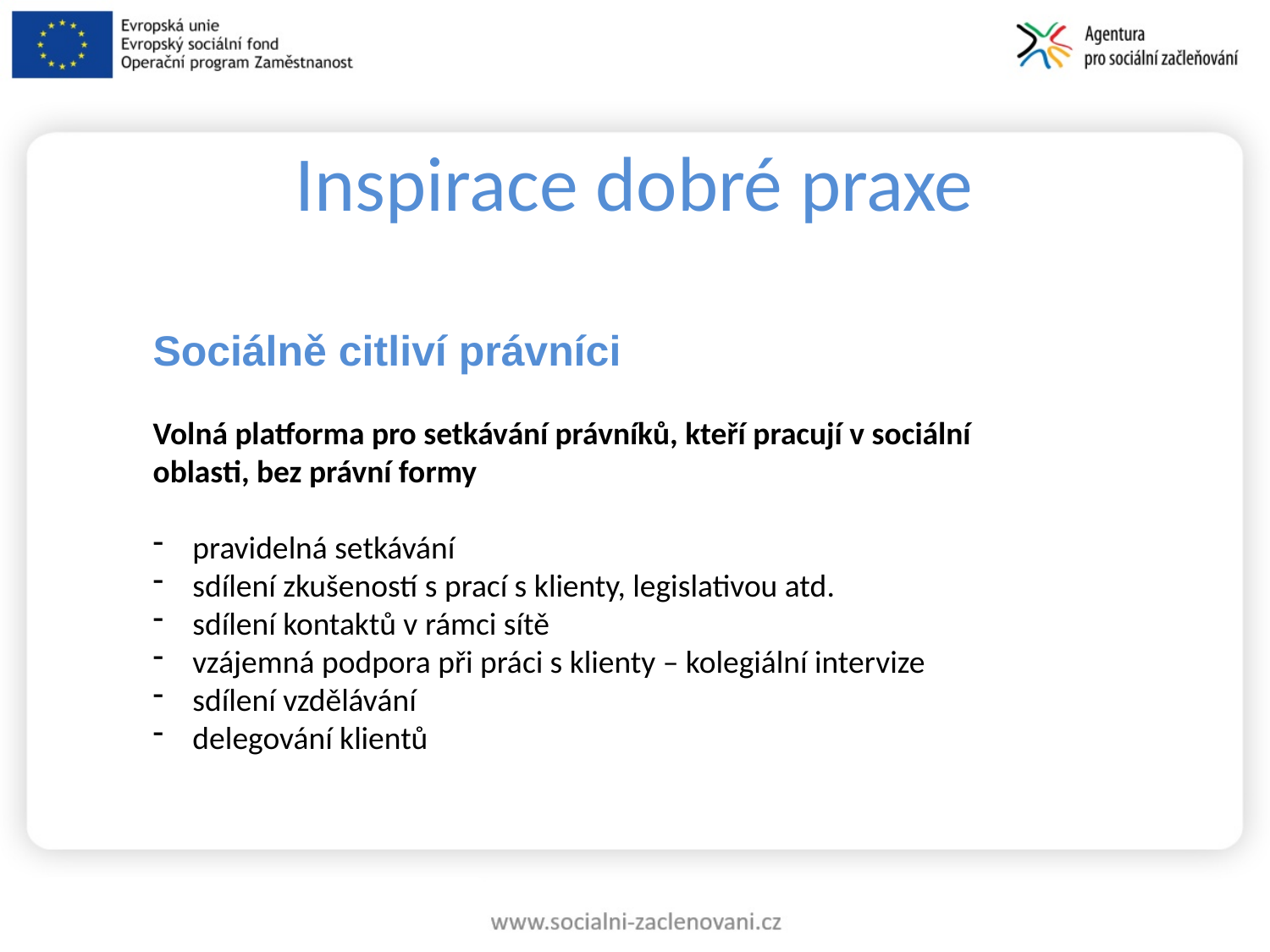

# Inspirace dobré praxe

Sociálně citliví právníci

Volná platforma pro setkávání právníků, kteří pracují v sociální
oblasti, bez právní formy

pravidelná setkávání
sdílení zkušeností s prací s klienty, legislativou atd.
sdílení kontaktů v rámci sítě
vzájemná podpora při práci s klienty – kolegiální intervize
sdílení vzdělávání
delegování klientů